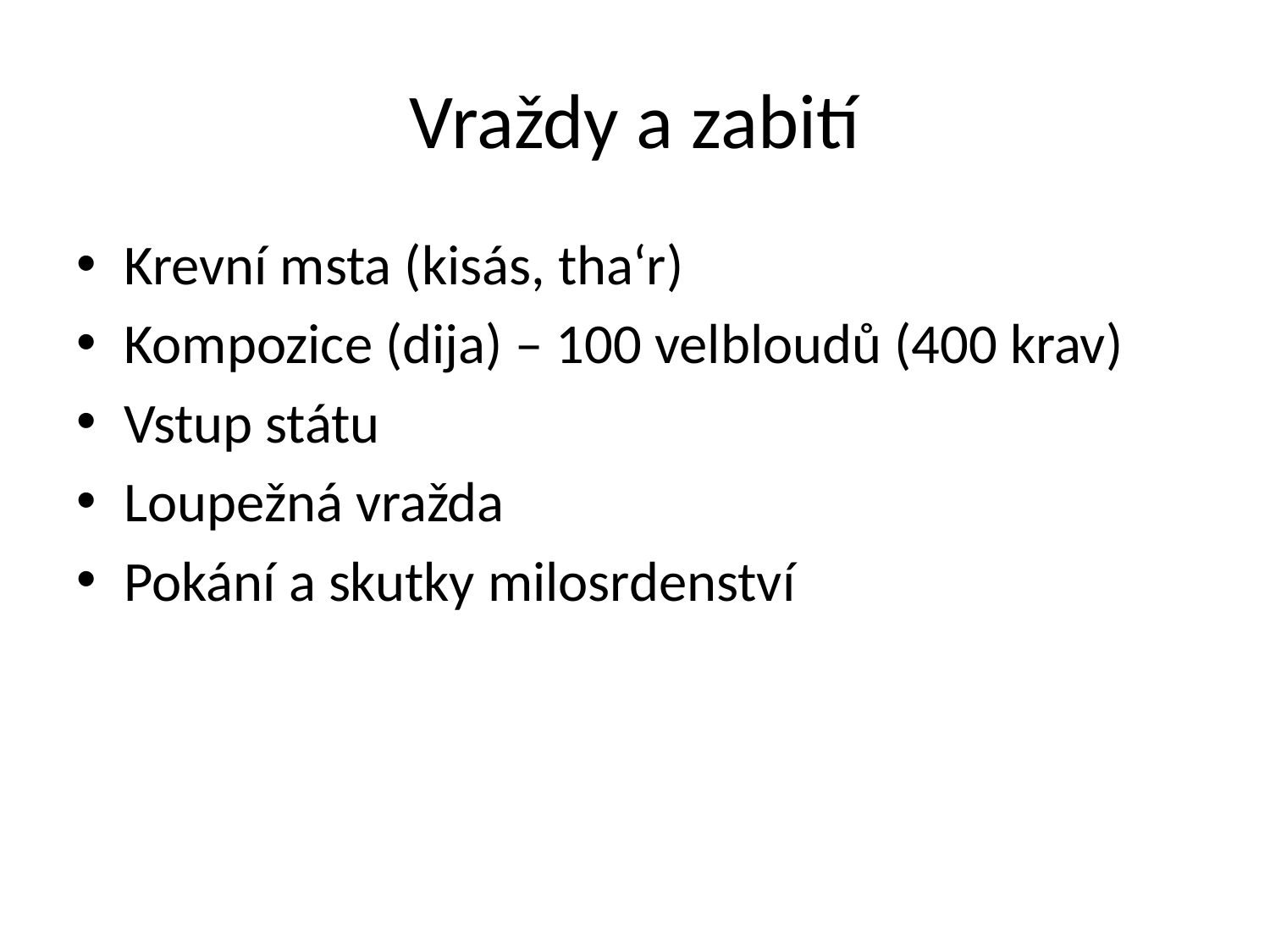

# Vraždy a zabití
Krevní msta (kisás, tha‘r)
Kompozice (dija) – 100 velbloudů (400 krav)
Vstup státu
Loupežná vražda
Pokání a skutky milosrdenství